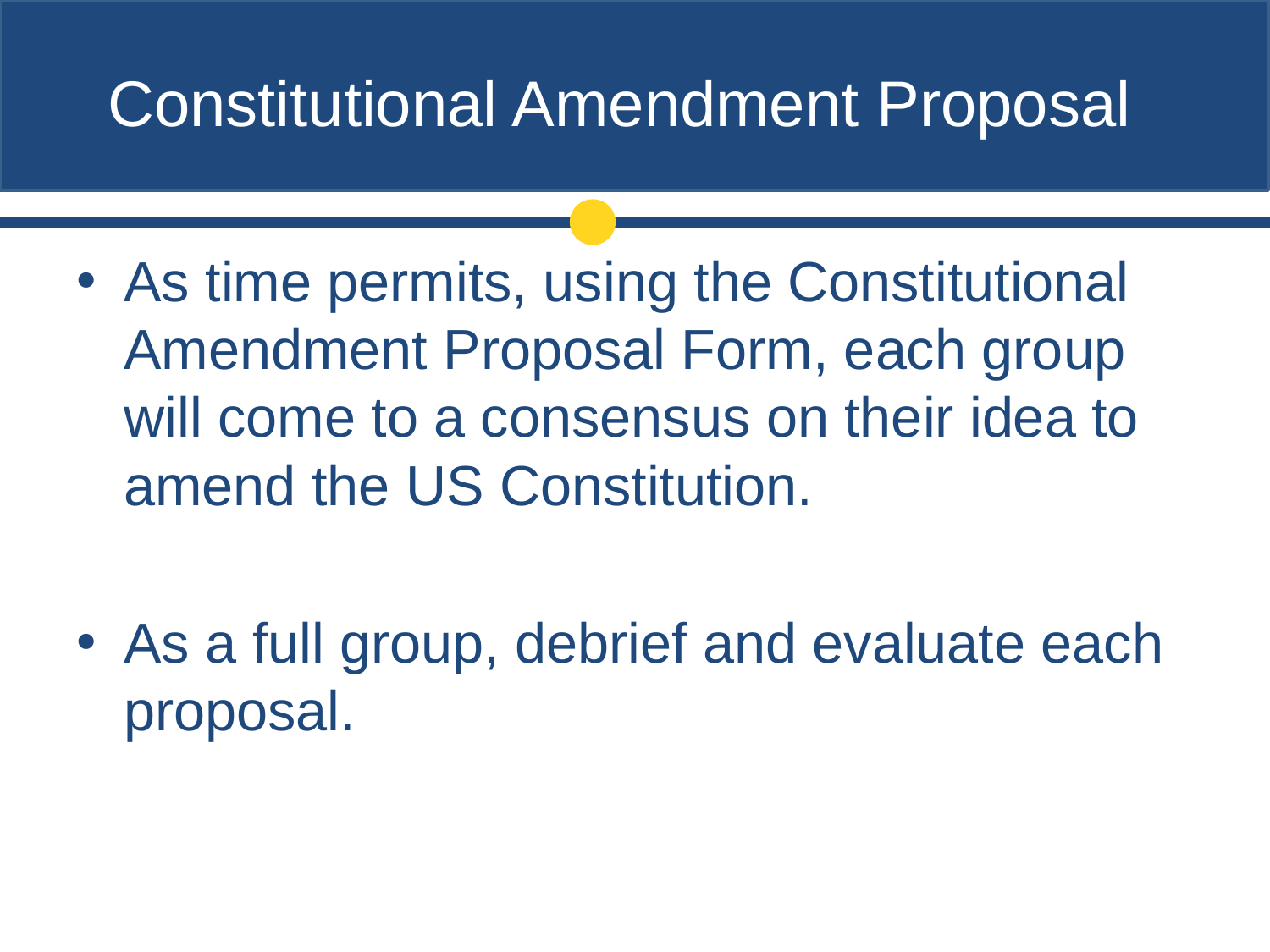

# Constitutional Amendment Proposal
As time permits, using the Constitutional Amendment Proposal Form, each group will come to a consensus on their idea to amend the US Constitution.

As a full group, debrief and evaluate each proposal.